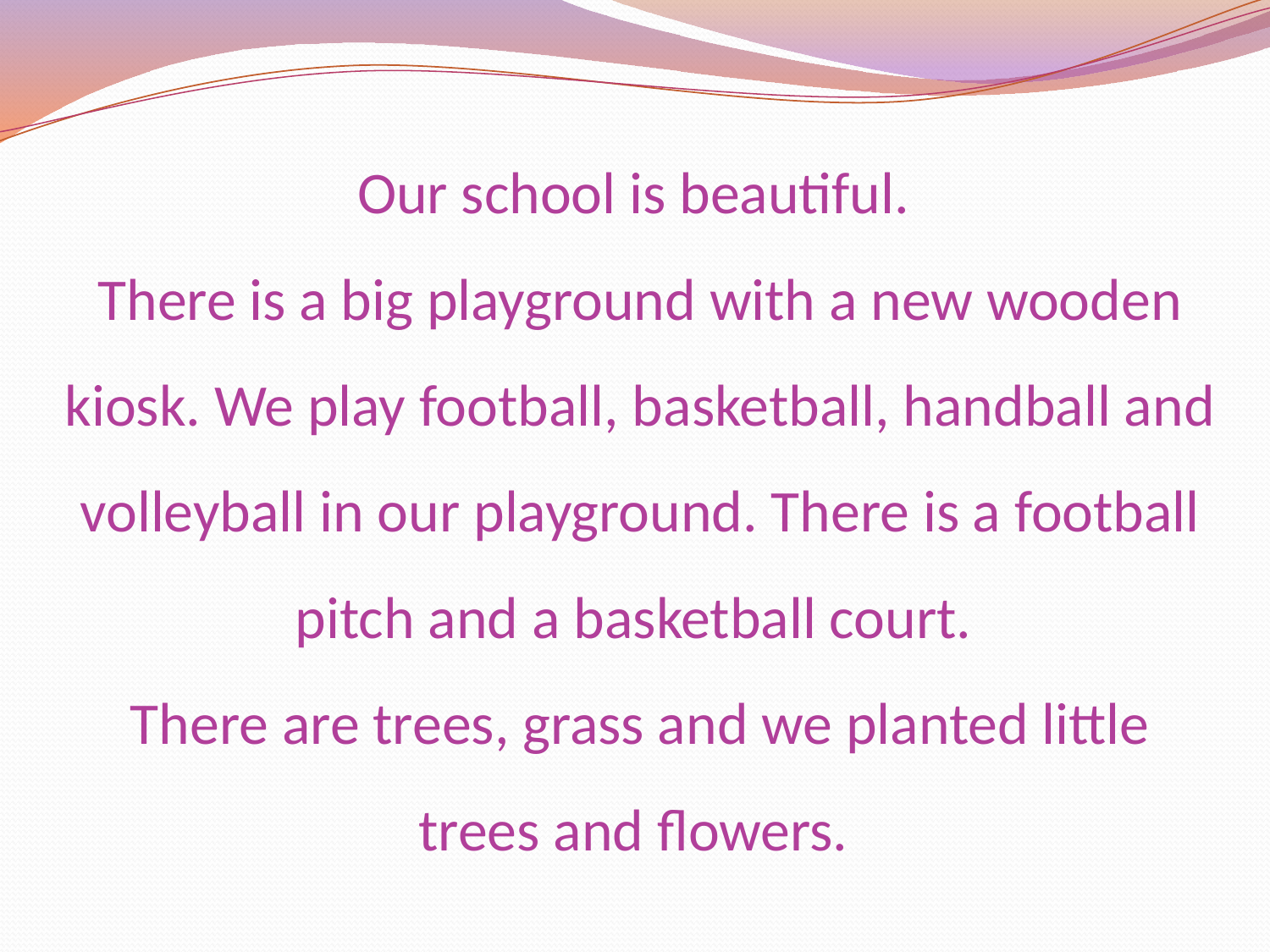

# Our school is beautiful. There is a big playground with a new wooden kiosk. We play football, basketball, handball and volleyball in our playground. There is a football pitch and a basketball court. There are trees, grass and we planted little trees and flowers.